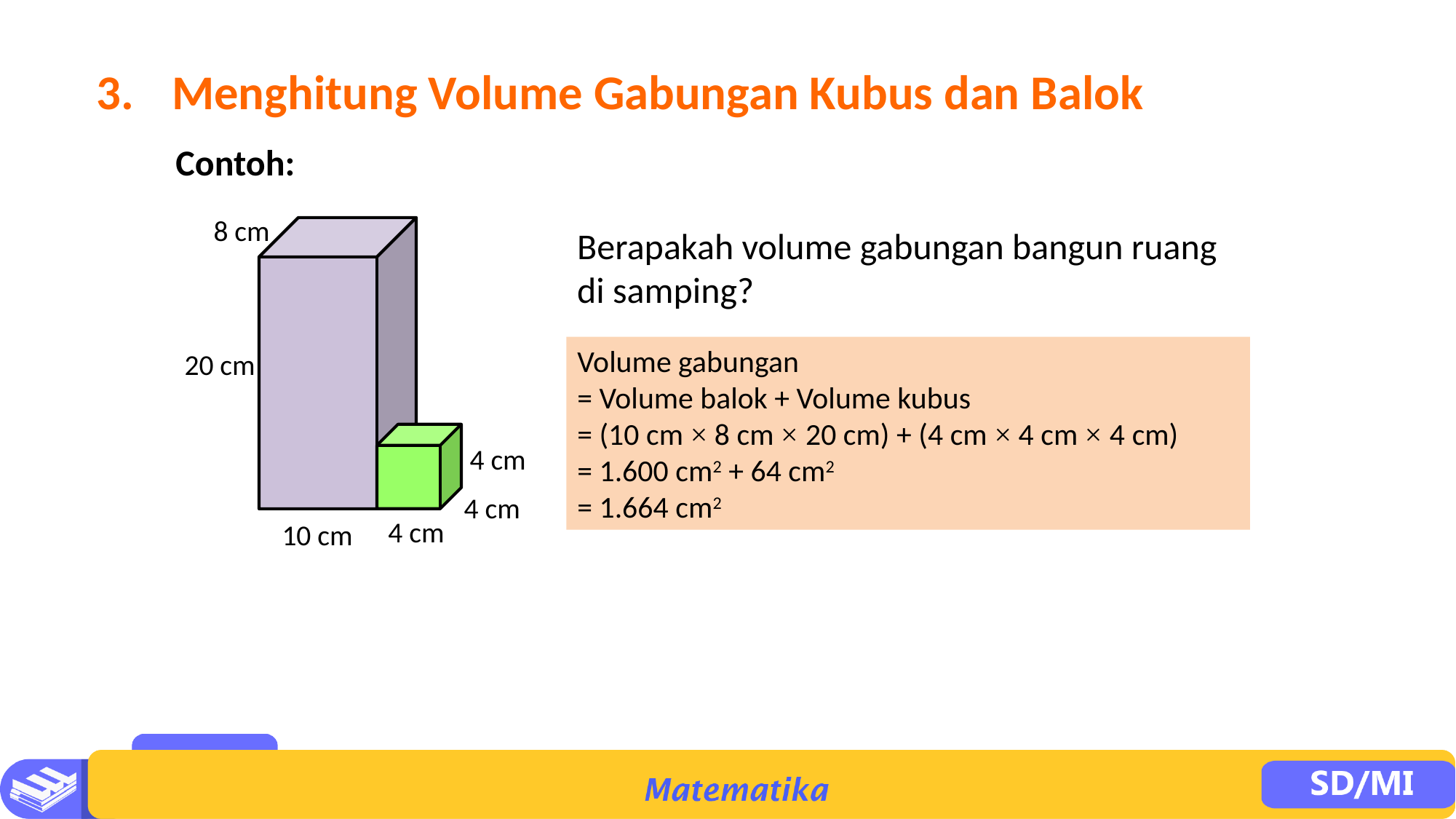

3.  	Menghitung Volume Gabungan Kubus dan Balok
Contoh:
8 cm

20 cm
4 cm
4 cm
4 cm
10 cm
Berapakah volume gabungan bangun ruang di samping?
Volume gabungan
= Volume balok + Volume kubus
= (10 cm × 8 cm × 20 cm) + (4 cm × 4 cm × 4 cm)
= 1.600 cm2 + 64 cm2
= 1.664 cm2